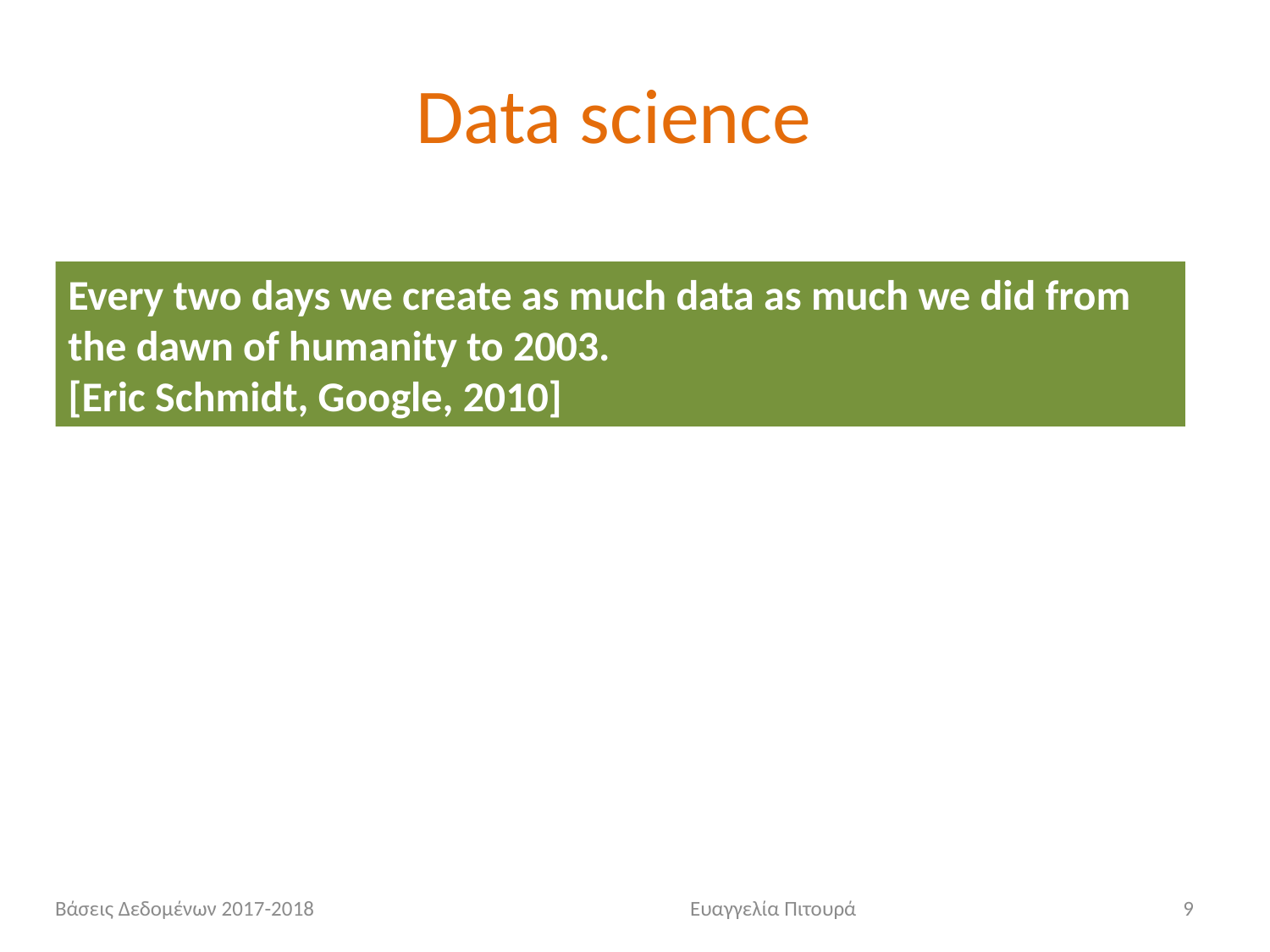

Data science

Every two days we create as much data as much we did from the dawn of humanity to 2003.
[Eric Schmidt, Google, 2010]
Βάσεις Δεδομένων 2017-2018			Ευαγγελία Πιτουρά
9